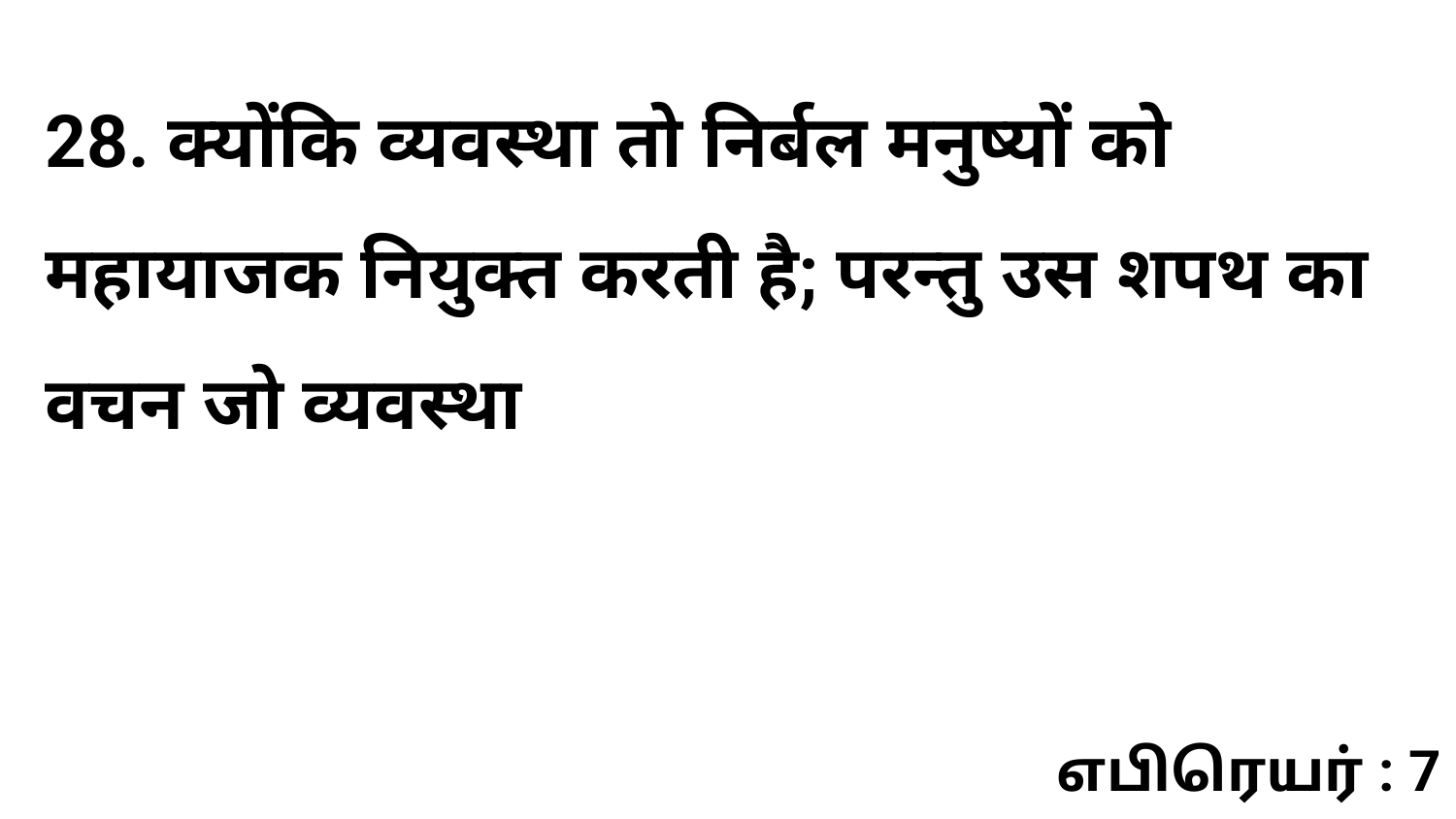

28. क्योंकि व्यवस्था तो निर्बल मनुष्यों को महायाजक नियुक्त करती है; परन्तु उस शपथ का वचन जो व्यवस्था
எபிரெயர் : 7